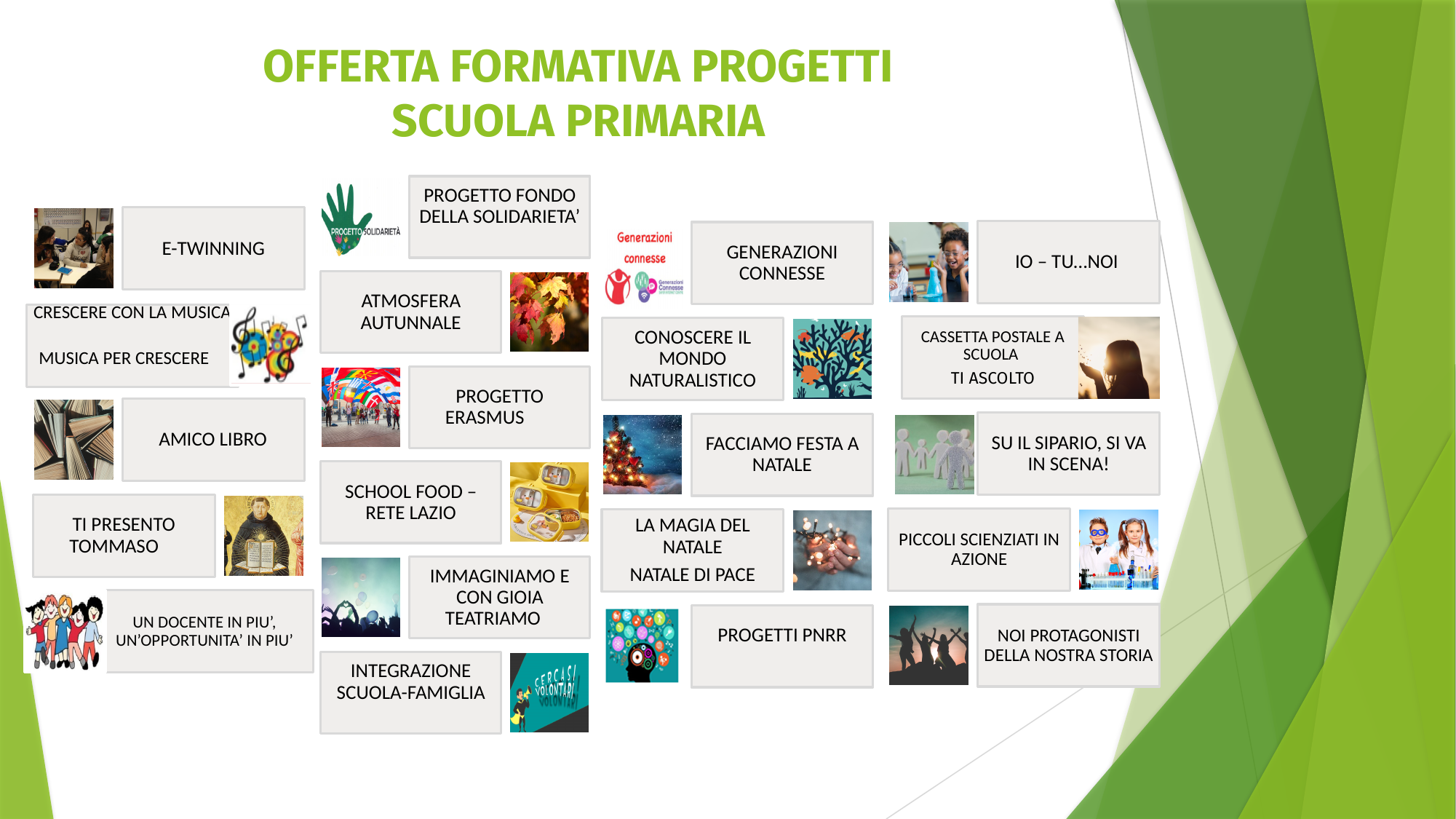

# OFFERTA FORMATIVA PROGETTI SCUOLA PRIMARIA
IO – TU…NOI
CASSETTA POSTALE A SCUOLA
TI ASCOLTO
SU IL SIPARIO, SI VA IN SCENA!
PICCOLI SCIENZIATI IN AZIONE
NOI PROTAGONISTI DELLA NOSTRA STORIA
E-TWINNING
CRESCERE CON LA MUSICA
MUSICA PER CRESCERE
AMICO LIBRO
TI PRESENTO TOMMASO
UN DOCENTE IN PIU’, UN’OPPORTUNITA’ IN PIU’
GENERAZIONI CONNESSE
CONOSCERE IL MONDO NATURALISTICO
FACCIAMO FESTA A NATALE
LA MAGIA DEL NATALE
NATALE DI PACE
PROGETTI PNRR
PROGETTO FONDO DELLA SOLIDARIETA’
ATMOSFERA AUTUNNALE
PROGETTO ERASMUS
SCHOOL FOOD – RETE LAZIO
IMMAGINIAMO E CON GIOIA TEATRIAMO
INTEGRAZIONE SCUOLA-FAMIGLIA